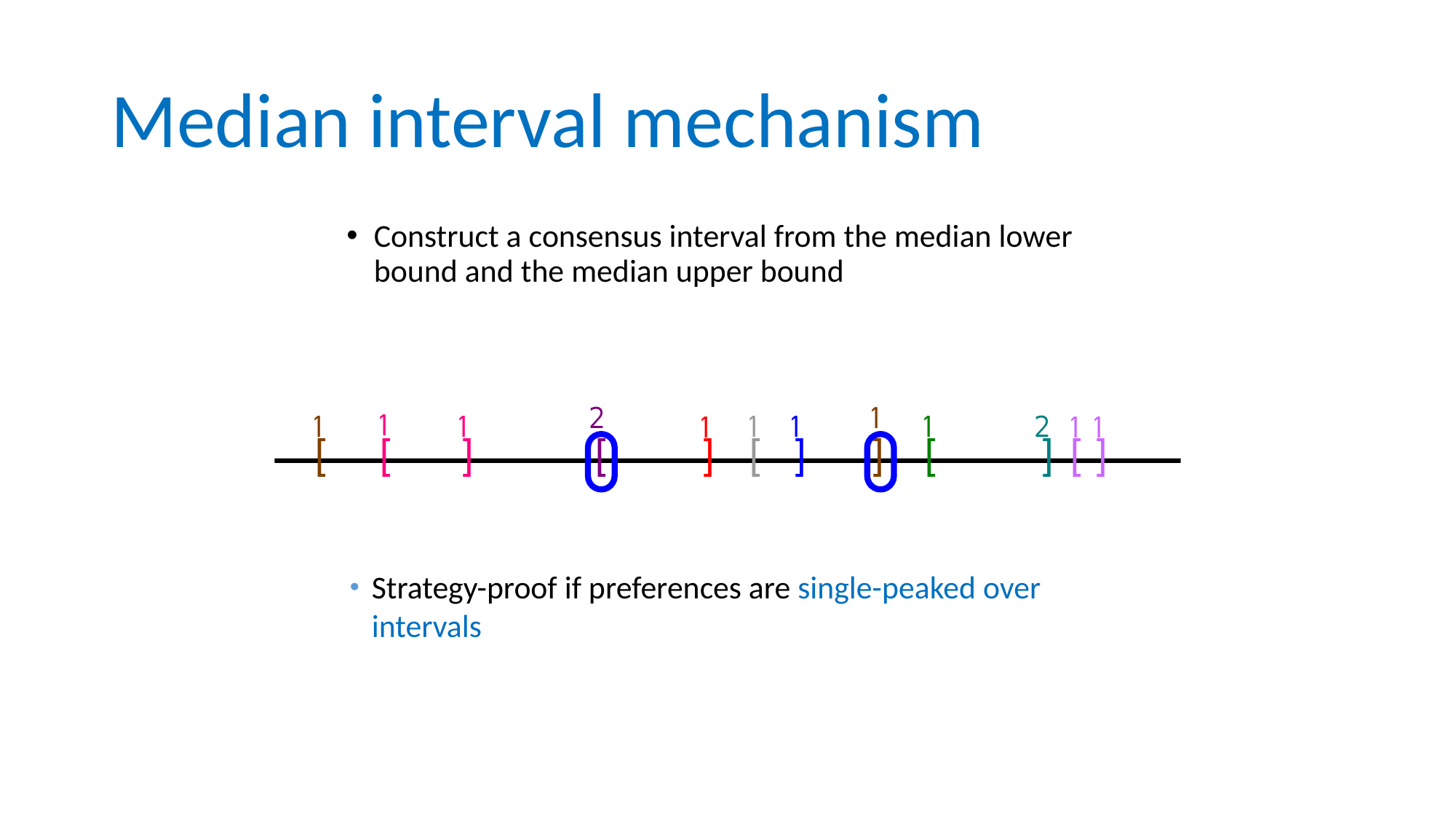

# Median interval mechanism
Construct a consensus interval from the median lower bound and the median upper bound
2
1
1
1
1
1
1
1
2
1
1
1
[
[
]
[
]
[
]
]
[
]
[
]

Strategy-proof if preferences are single-peaked over intervals